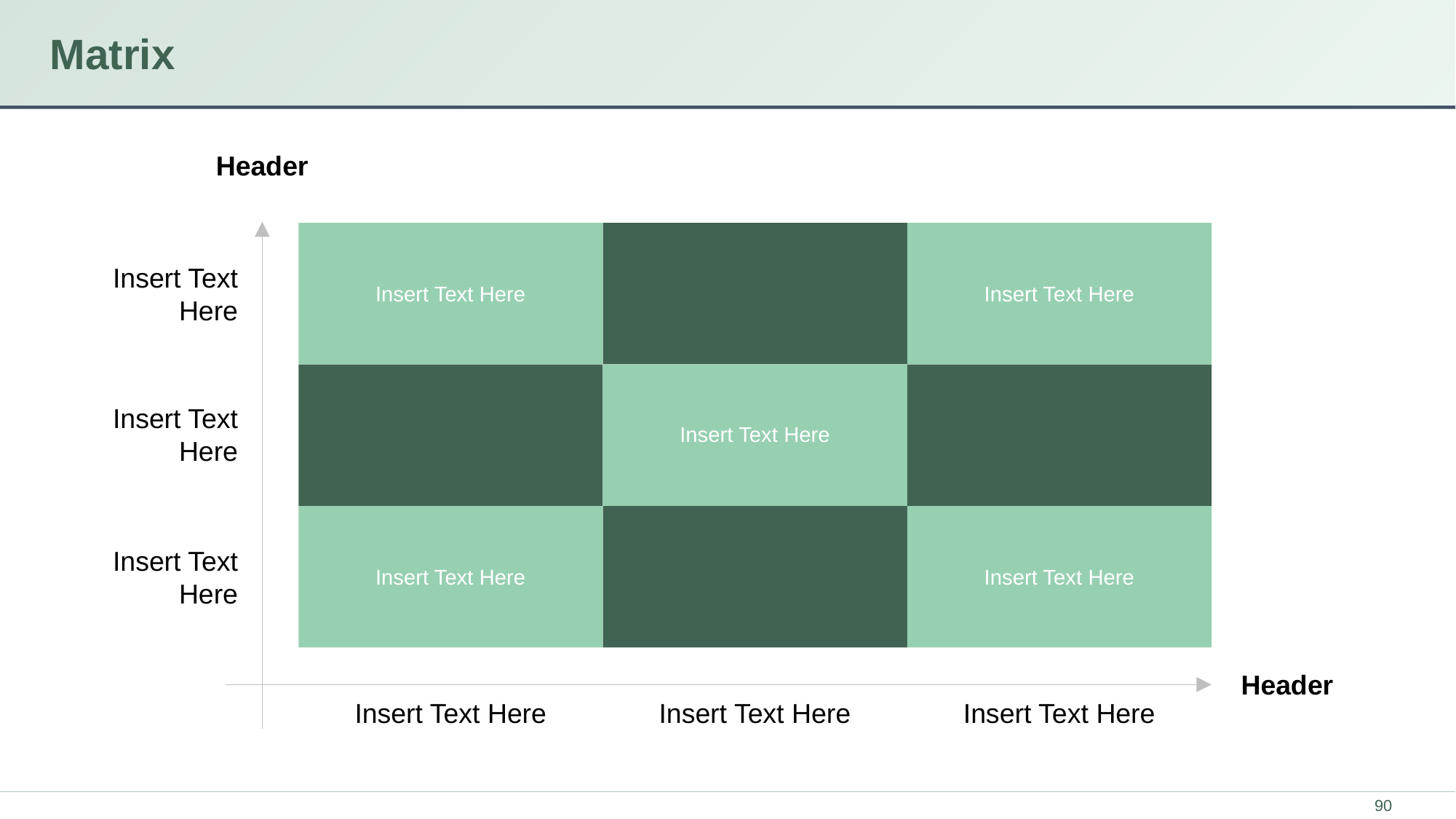

# Matrix
Header

Insert Text Here
Insert Text Here
Insert Text Here

Insert Text Here
Insert Text Here

Insert Text Here
Insert Text Here
Insert Text Here
Header
Insert Text Here
Insert Text Here
Insert Text Here
90